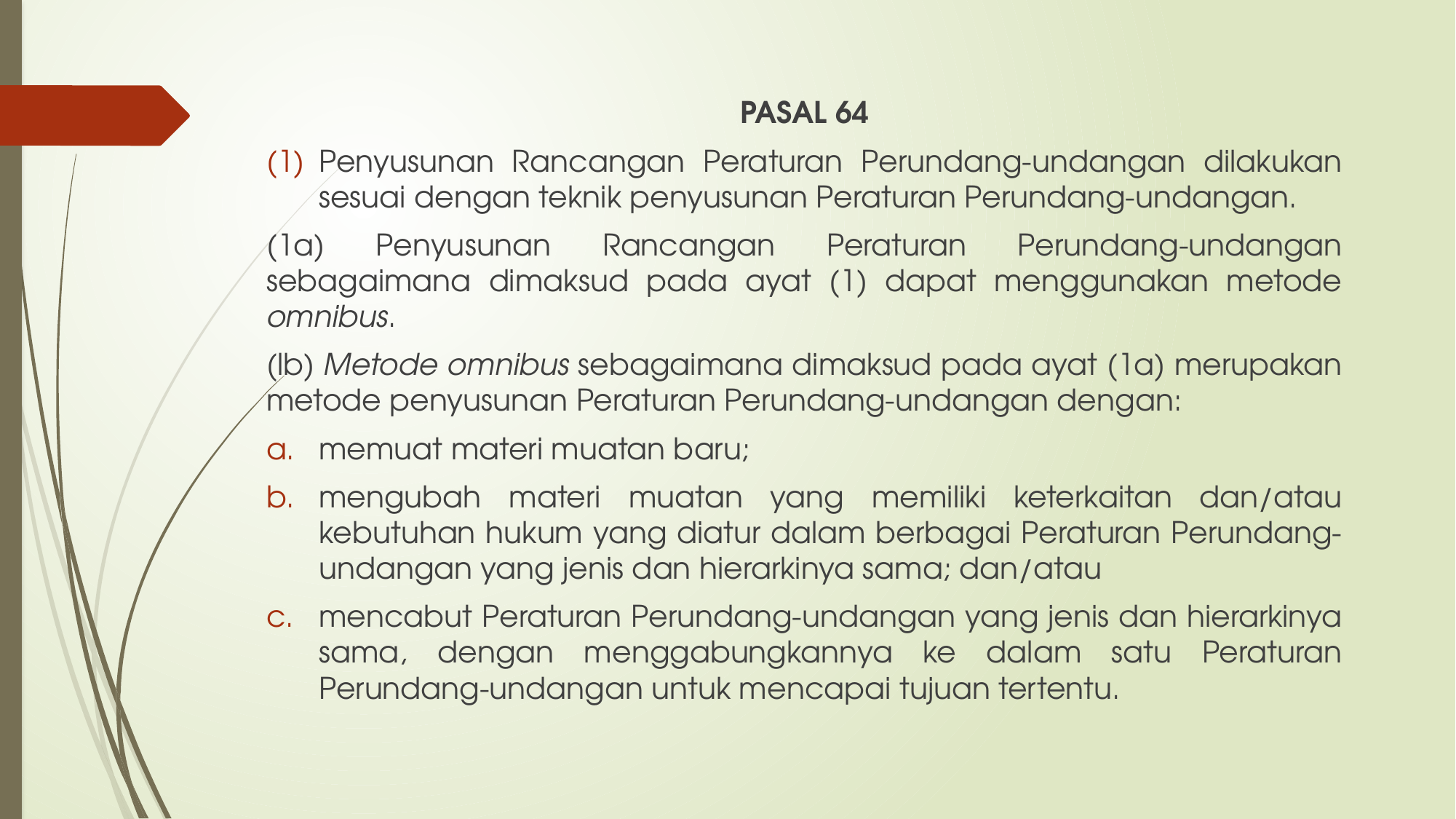

PASAL 64
Penyusunan Rancangan Peraturan Perundang-undangan dilakukan sesuai dengan teknik penyusunan Peraturan Perundang-undangan.
(1a) Penyusunan Rancangan Peraturan Perundang-undangan sebagaimana dimaksud pada ayat (1) dapat menggunakan metode omnibus.
(lb) Metode omnibus sebagaimana dimaksud pada ayat (1a) merupakan metode penyusunan Peraturan Perundang-undangan dengan:
memuat materi muatan baru;
mengubah materi muatan yang memiliki keterkaitan dan/atau kebutuhan hukum yang diatur dalam berbagai Peraturan Perundang-undangan yang jenis dan hierarkinya sama; dan/atau
mencabut Peraturan Perundang-undangan yang jenis dan hierarkinya sama, dengan menggabungkannya ke dalam satu Peraturan Perundang-undangan untuk mencapai tujuan tertentu.